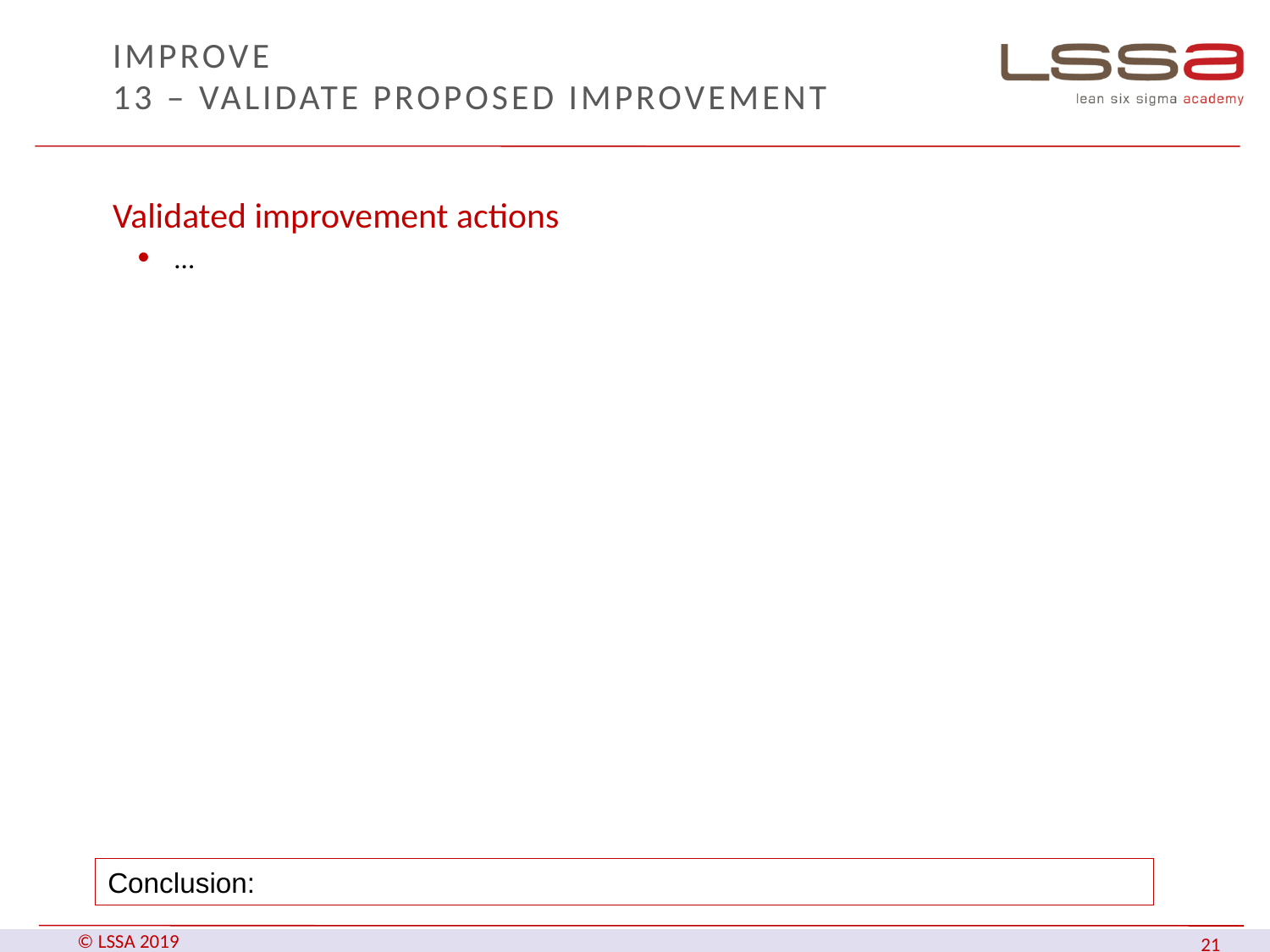

# IMPROVE 13 – Validate proposed improvement
Validated improvement actions
…

Conclusion: